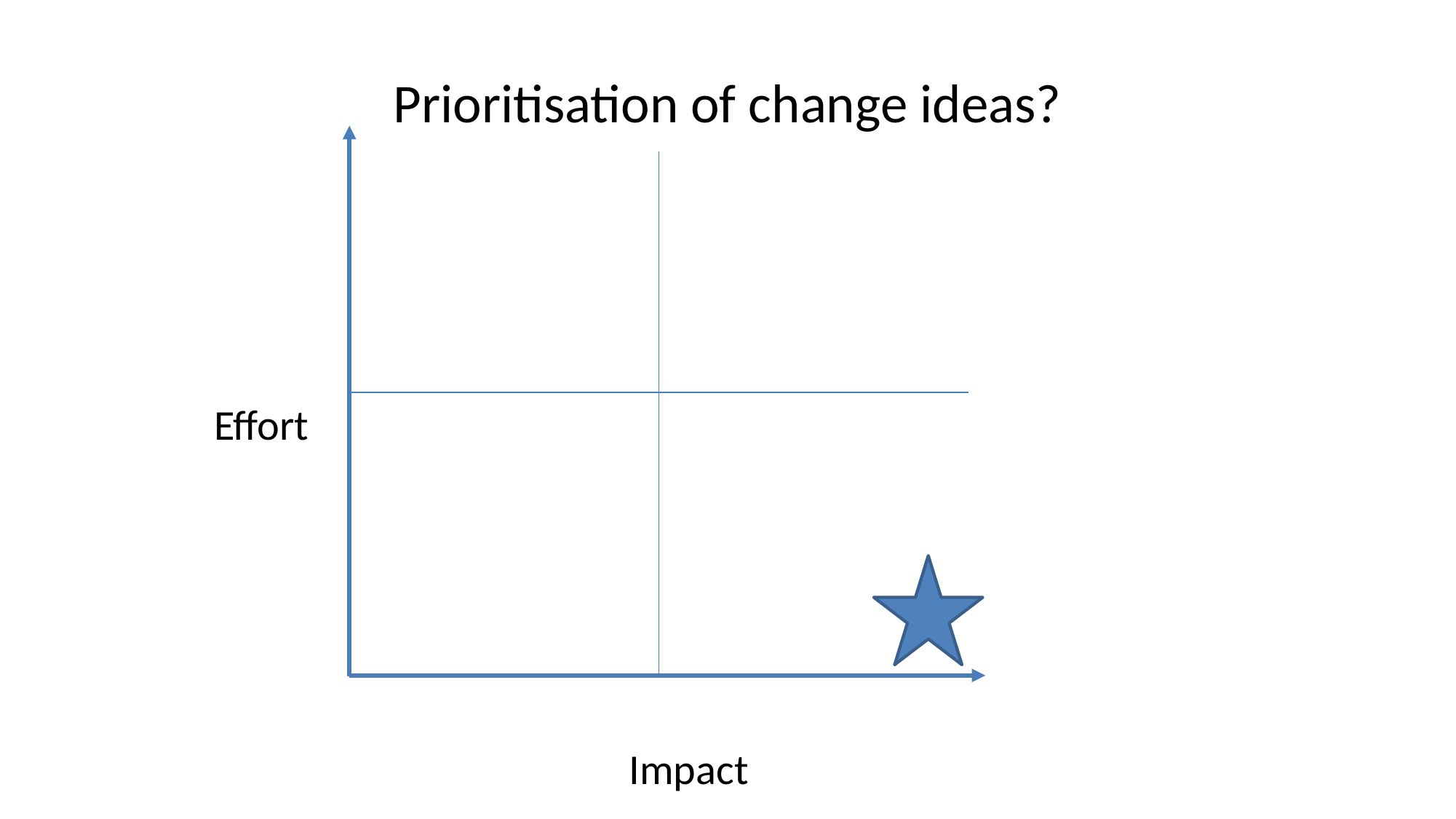

# Prioritisation of change ideas?

Effort

Impact